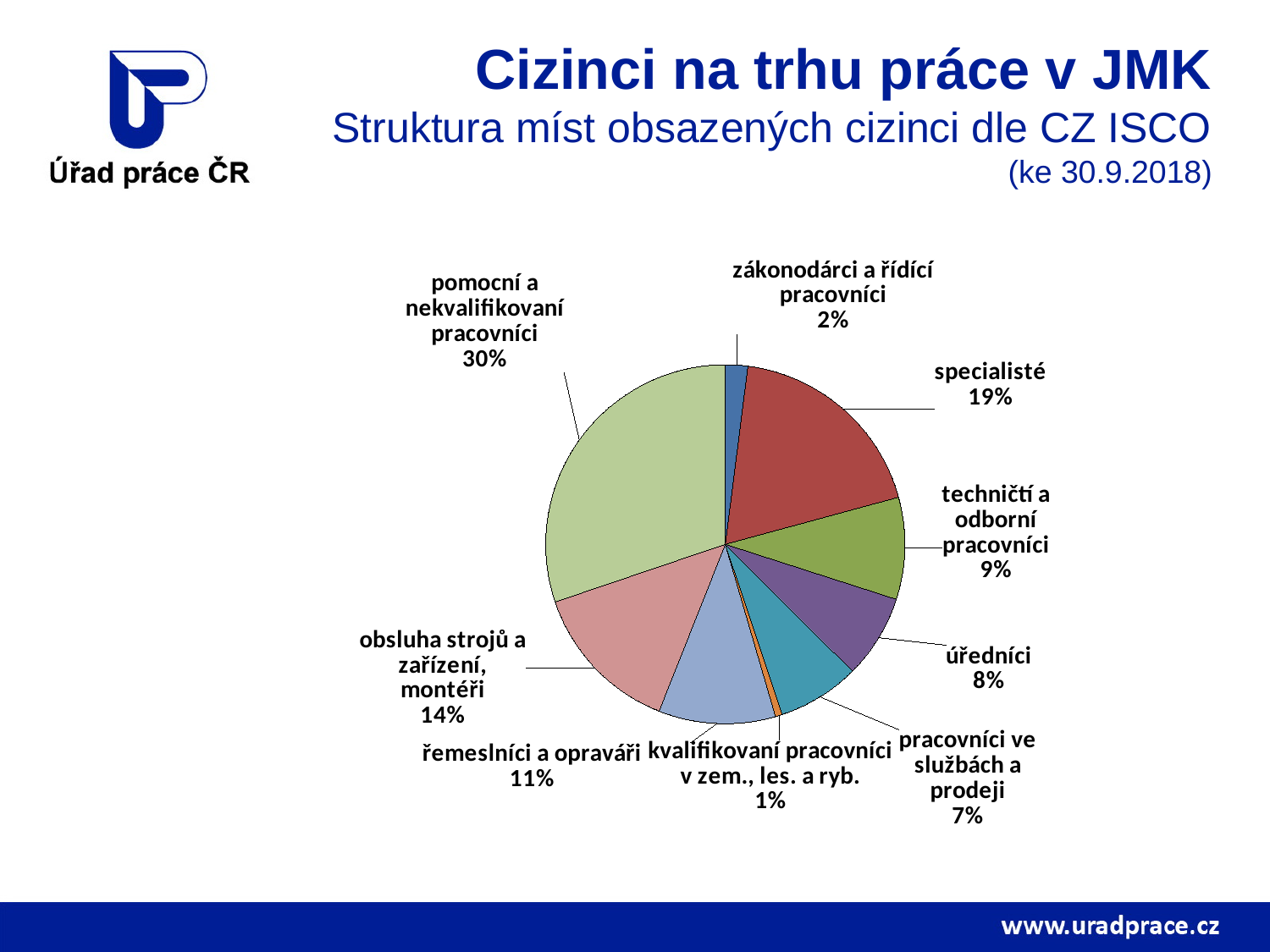

# Cizinci na trhu práce v JMK Struktura míst obsazených cizinci dle CZ ISCO (ke 30.9.2018)

### Chart

| Category |  |
|---|---|
| zákonodárci a řídící pracovníci | 2.009313115117608 |
| specialisté | 18.764391833114434 |
| techničtí a odborní pracovníci | 9.183482013406792 |
| úředníci | 7.5136029474474215 |
| pracovníci ve službách a prodeji | 7.378852747027819 |
| kvalifikovaní pracovníci v zem., les. a ryb. | 0.629402834871305 |
| řemeslníci a opraváři | 10.537806812560765 |
| obsluha strojů a zařízení, montéři | 13.77181162263121 |
| pomocní a nekvalifikovaní pracovníci | 30.204513278864688 |